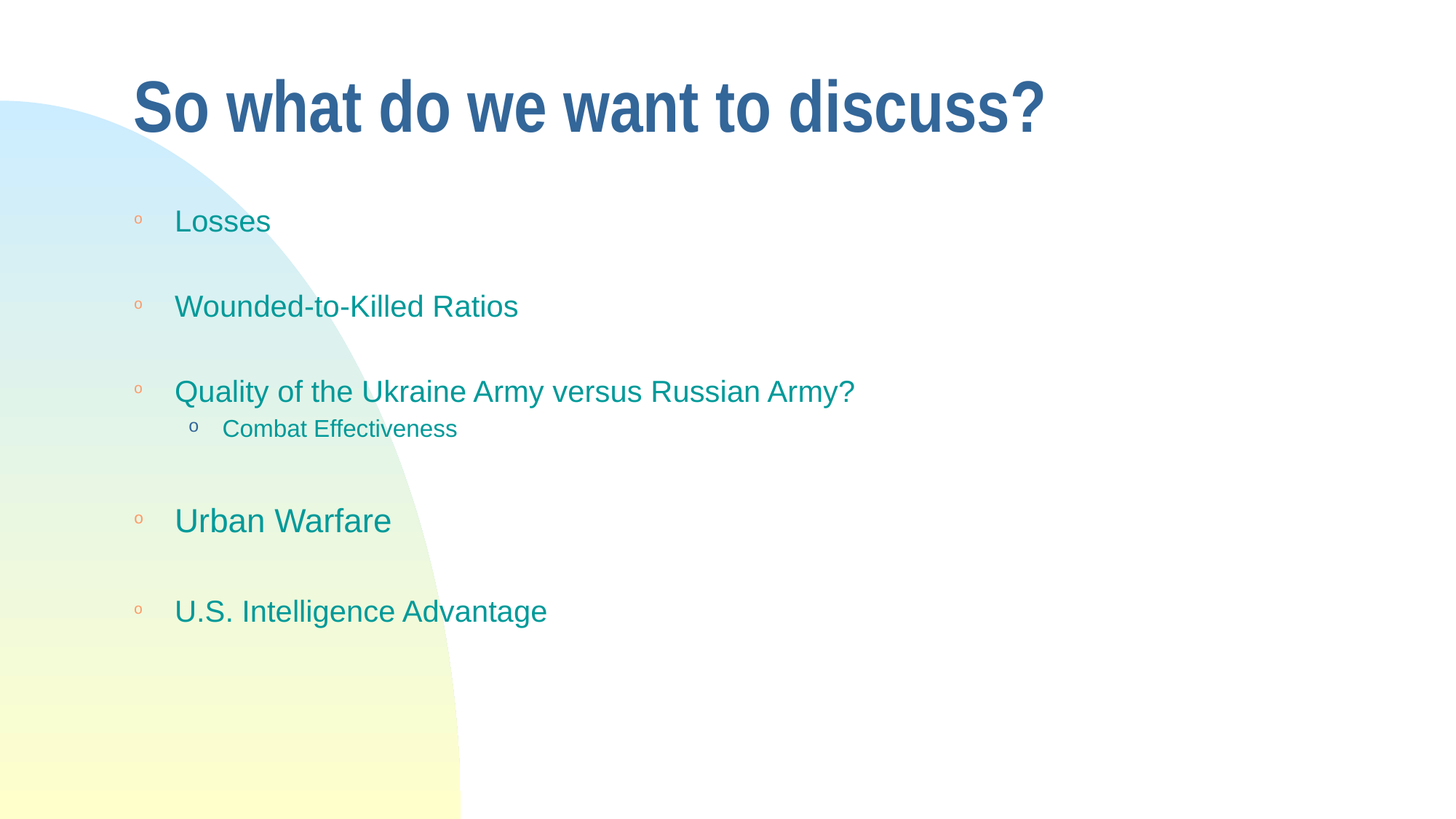

# So what do we want to discuss?
Losses

Wounded-to-Killed Ratios

Quality of the Ukraine Army versus Russian Army?
Combat Effectiveness

Urban Warfare

U.S. Intelligence Advantage